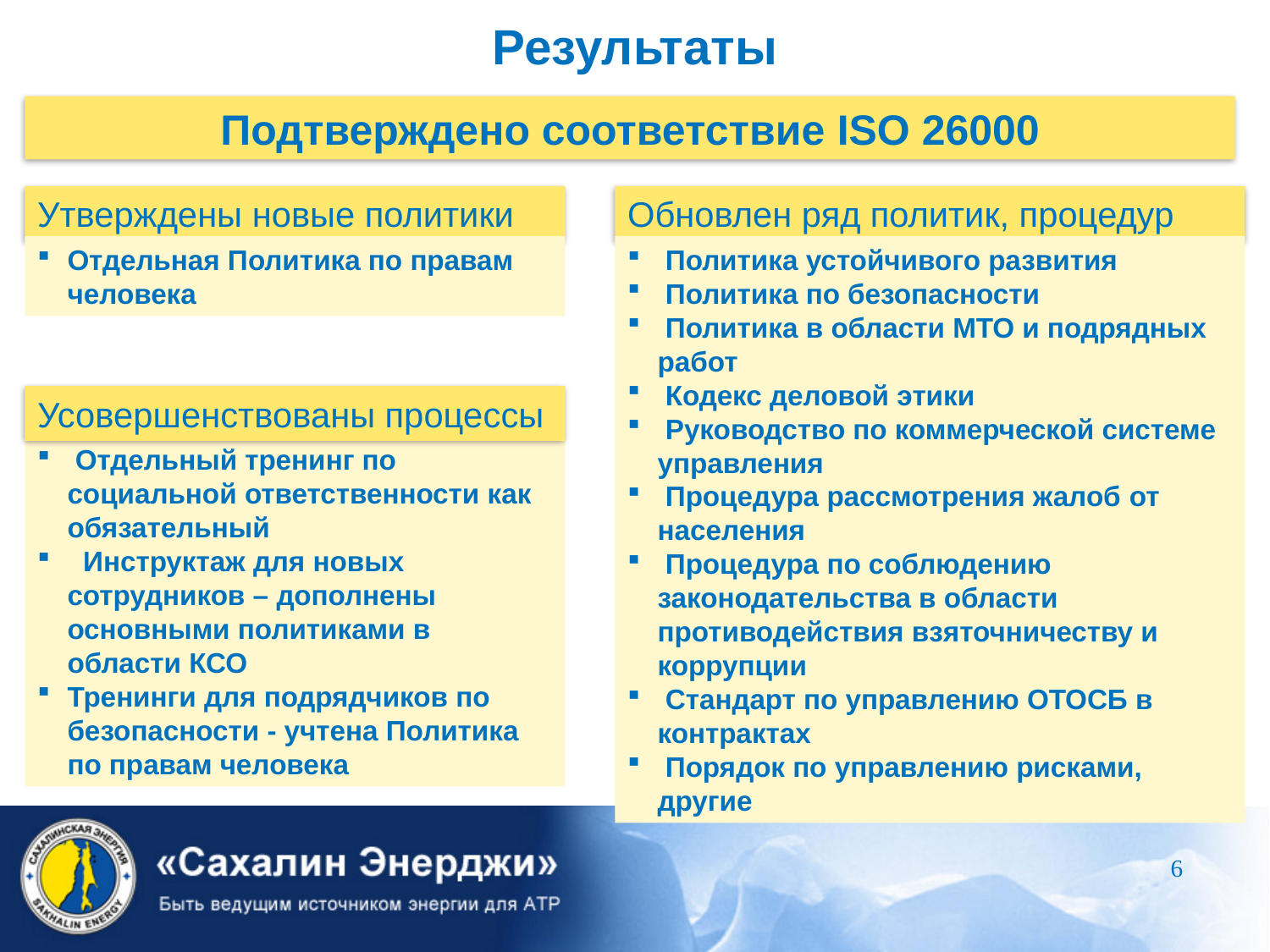

# Результаты
Подтверждено соответствие ISO 26000
Утверждены новые политики
Обновлен ряд политик, процедур
Отдельная Политика по правам человека
 Политика устойчивого развития
 Политика по безопасности
 Политика в области МТО и подрядных работ
 Кодекс деловой этики
 Руководство по коммерческой системе управления
 Процедура рассмотрения жалоб от населения
 Процедура по соблюдению законодательства в области противодействия взяточничеству и коррупции
 Стандарт по управлению ОТОСБ в контрактах
 Порядок по управлению рисками, другие
Усовершенствованы процессы
 Отдельный тренинг по социальной ответственности как обязательный
  Инструктаж для новых сотрудников – дополнены  основными политиками в области КСО
Тренинги для подрядчиков по безопасности - учтена Политика по правам человека
6